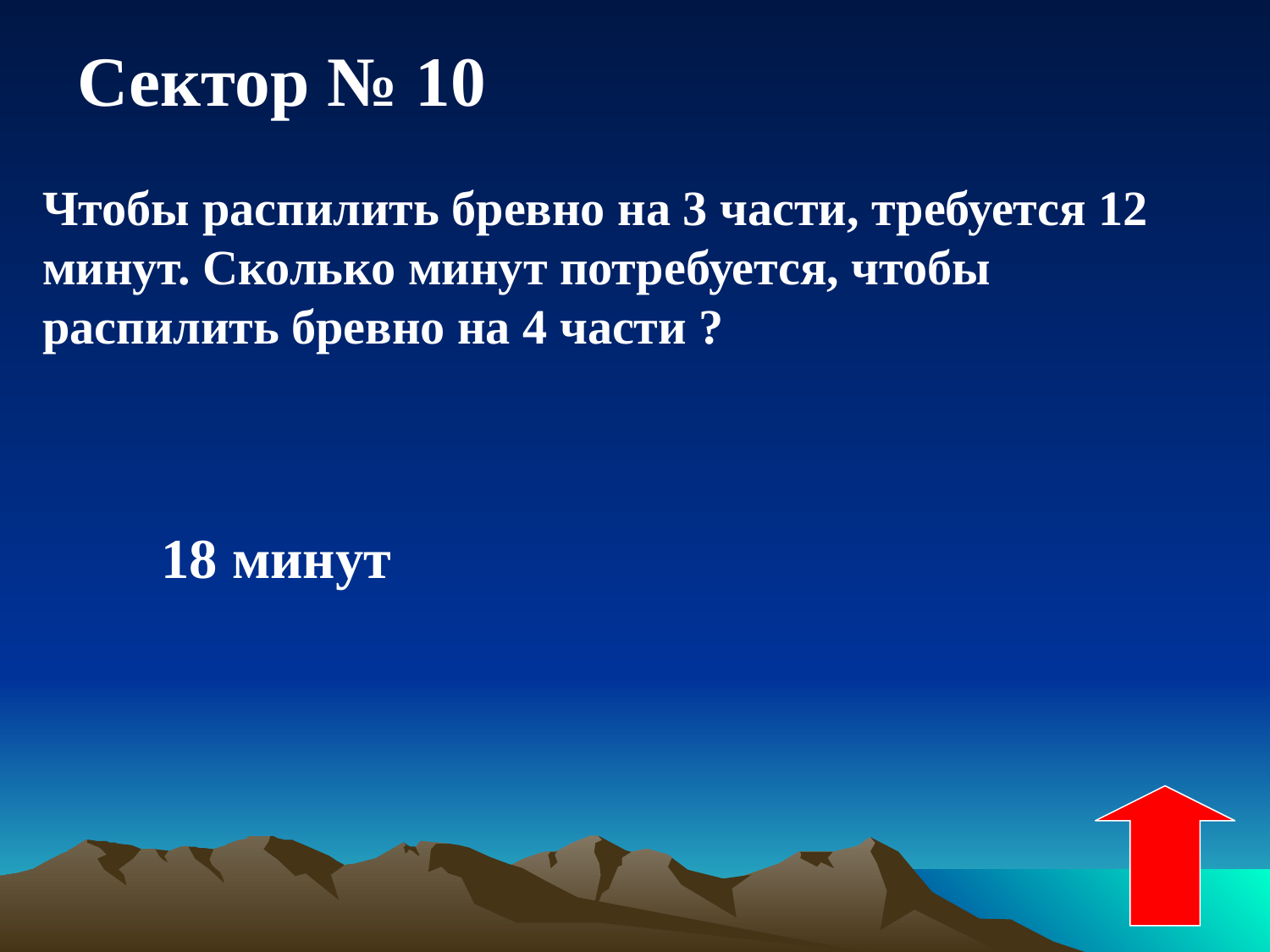

Сектор № 10
Чтобы распилить бревно на 3 части, требуется 12 минут. Сколько минут потребуется, чтобы распилить бревно на 4 части ?
18 минут